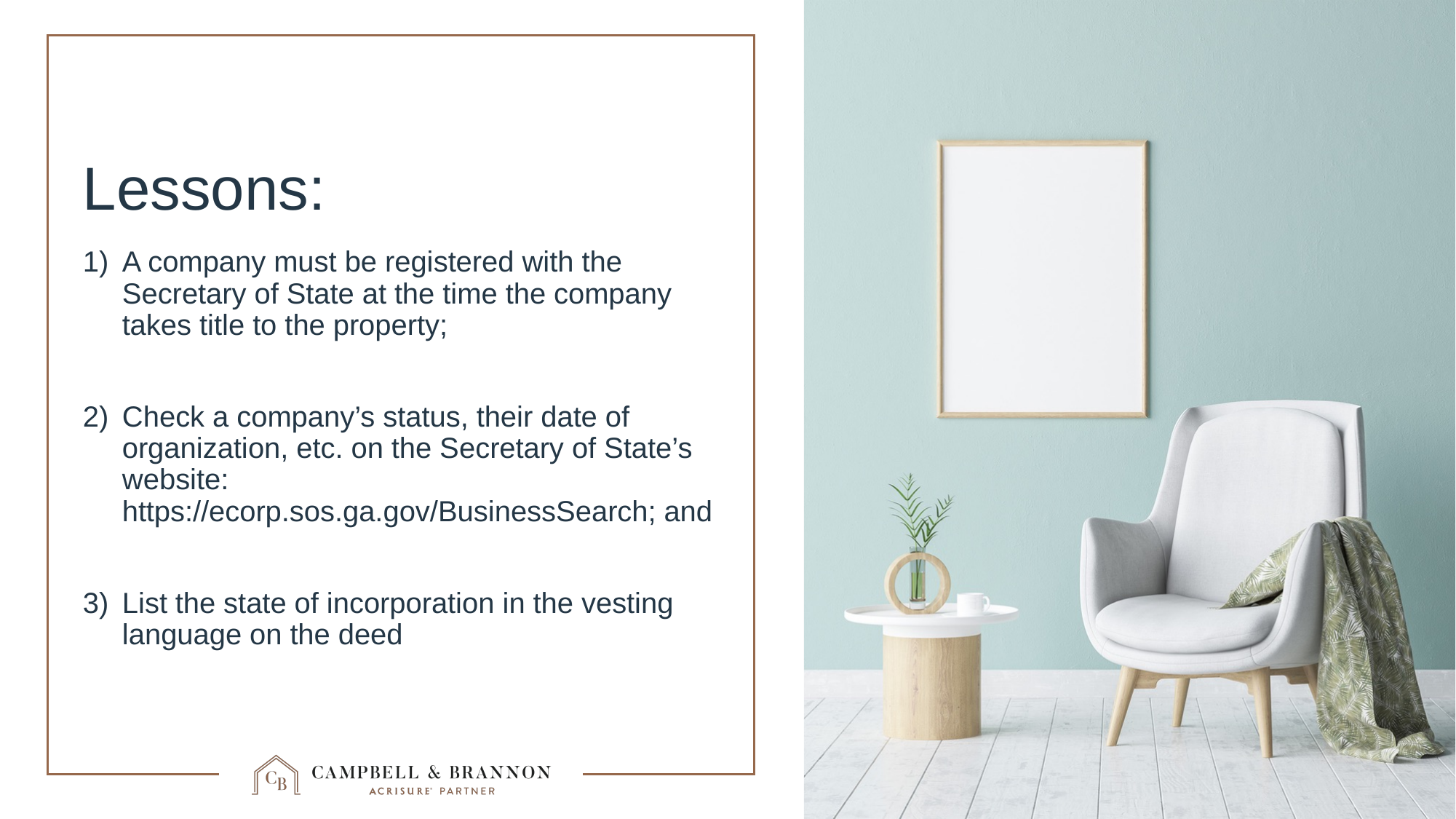

# Lessons:
A company must be registered with the Secretary of State at the time the company takes title to the property;

Check a company’s status, their date of organization, etc. on the Secretary of State’s website: https://ecorp.sos.ga.gov/BusinessSearch; and

List the state of incorporation in the vesting language on the deed
language on the deed